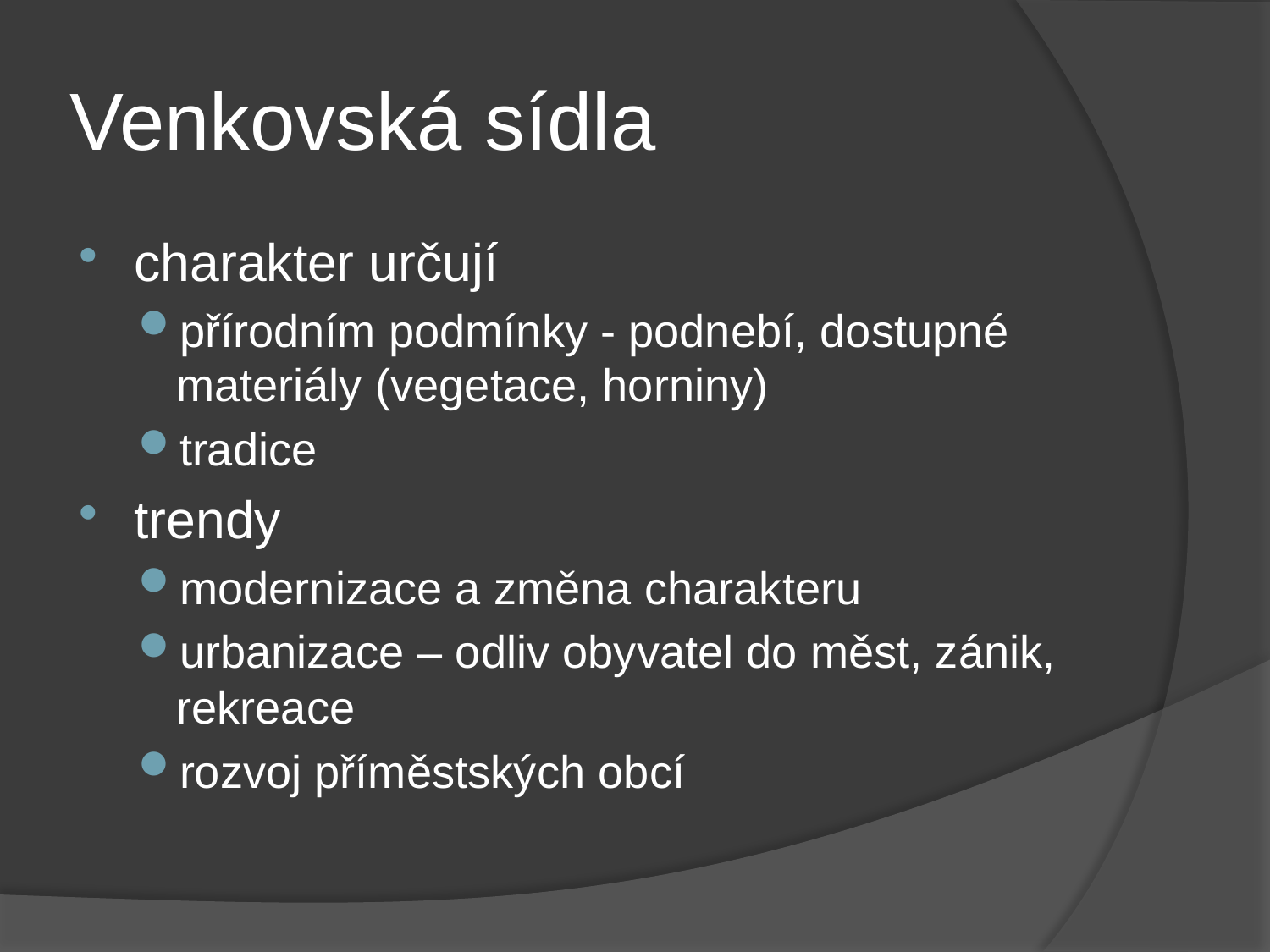

# Venkovská sídla
charakter určují
přírodním podmínky - podnebí, dostupné materiály (vegetace, horniny)
tradice
trendy
modernizace a změna charakteru
urbanizace – odliv obyvatel do měst, zánik, rekreace
rozvoj příměstských obcí